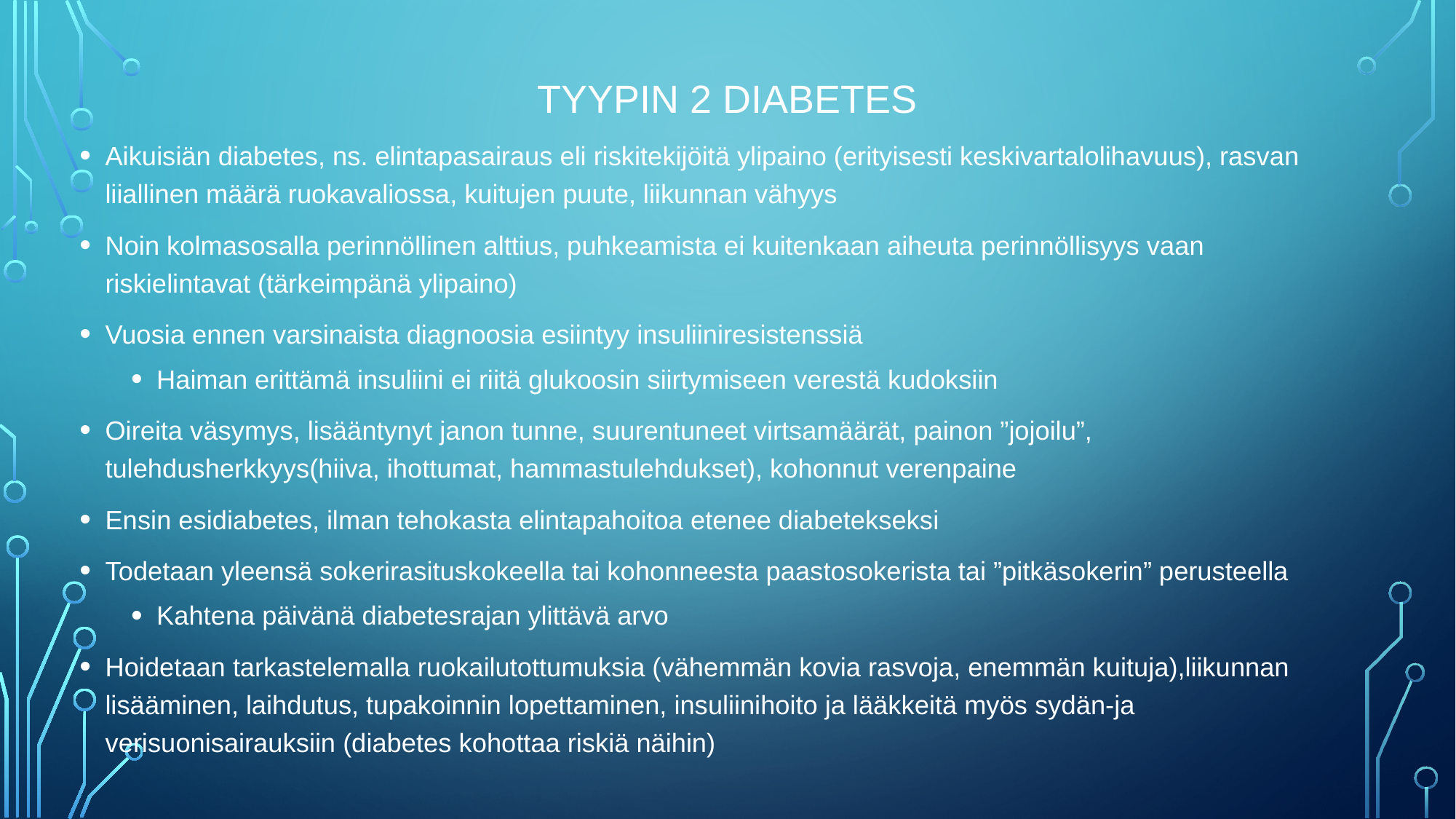

# Tyypin 2 diabetes
Aikuisiän diabetes, ns. elintapasairaus eli riskitekijöitä ylipaino (erityisesti keskivartalolihavuus), rasvan liiallinen määrä ruokavaliossa, kuitujen puute, liikunnan vähyys
Noin kolmasosalla perinnöllinen alttius, puhkeamista ei kuitenkaan aiheuta perinnöllisyys vaan riskielintavat (tärkeimpänä ylipaino)
Vuosia ennen varsinaista diagnoosia esiintyy insuliiniresistenssiä
Haiman erittämä insuliini ei riitä glukoosin siirtymiseen verestä kudoksiin
Oireita väsymys, lisääntynyt janon tunne, suurentuneet virtsamäärät, painon ”jojoilu”, tulehdusherkkyys(hiiva, ihottumat, hammastulehdukset), kohonnut verenpaine
Ensin esidiabetes, ilman tehokasta elintapahoitoa etenee diabetekseksi
Todetaan yleensä sokerirasituskokeella tai kohonneesta paastosokerista tai ”pitkäsokerin” perusteella
Kahtena päivänä diabetesrajan ylittävä arvo
Hoidetaan tarkastelemalla ruokailutottumuksia (vähemmän kovia rasvoja, enemmän kuituja),liikunnan lisääminen, laihdutus, tupakoinnin lopettaminen, insuliinihoito ja lääkkeitä myös sydän-ja verisuonisairauksiin (diabetes kohottaa riskiä näihin)